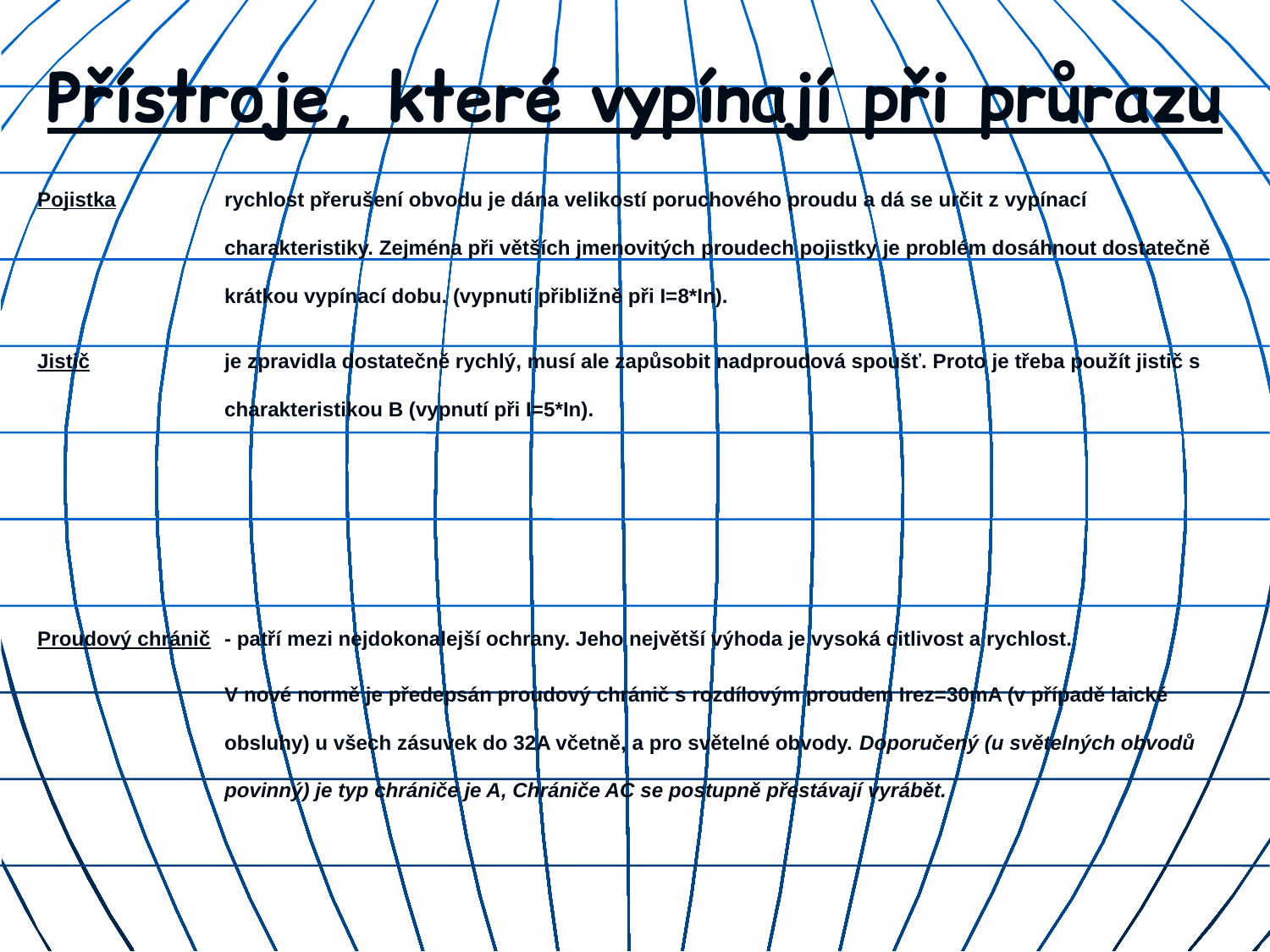

# Přístroje, které vypínají při průrazu
Pojistka	rychlost přerušení obvodu je dána velikostí poruchového proudu a dá se určit z vypínací charakteristiky. Zejména při větších jmenovitých proudech pojistky je problém dosáhnout dostatečně krátkou vypínací dobu. (vypnutí přibližně při I=8*In).
Jistič	je zpravidla dostatečně rychlý, musí ale zapůsobit nadproudová spoušť. Proto je třeba použít jistič s charakteristikou B (vypnutí při I=5*In).
Proudový chránič	- patří mezi nejdokonalejší ochrany. Jeho největší výhoda je vysoká citlivost a rychlost.
	V nové normě je předepsán proudový chránič s rozdílovým proudem Irez=30mA (v případě laické obsluhy) u všech zásuvek do 32A včetně, a pro světelné obvody. Doporučený (u světelných obvodů povinný) je typ chrániče je A, Chrániče AC se postupně přestávají vyrábět.